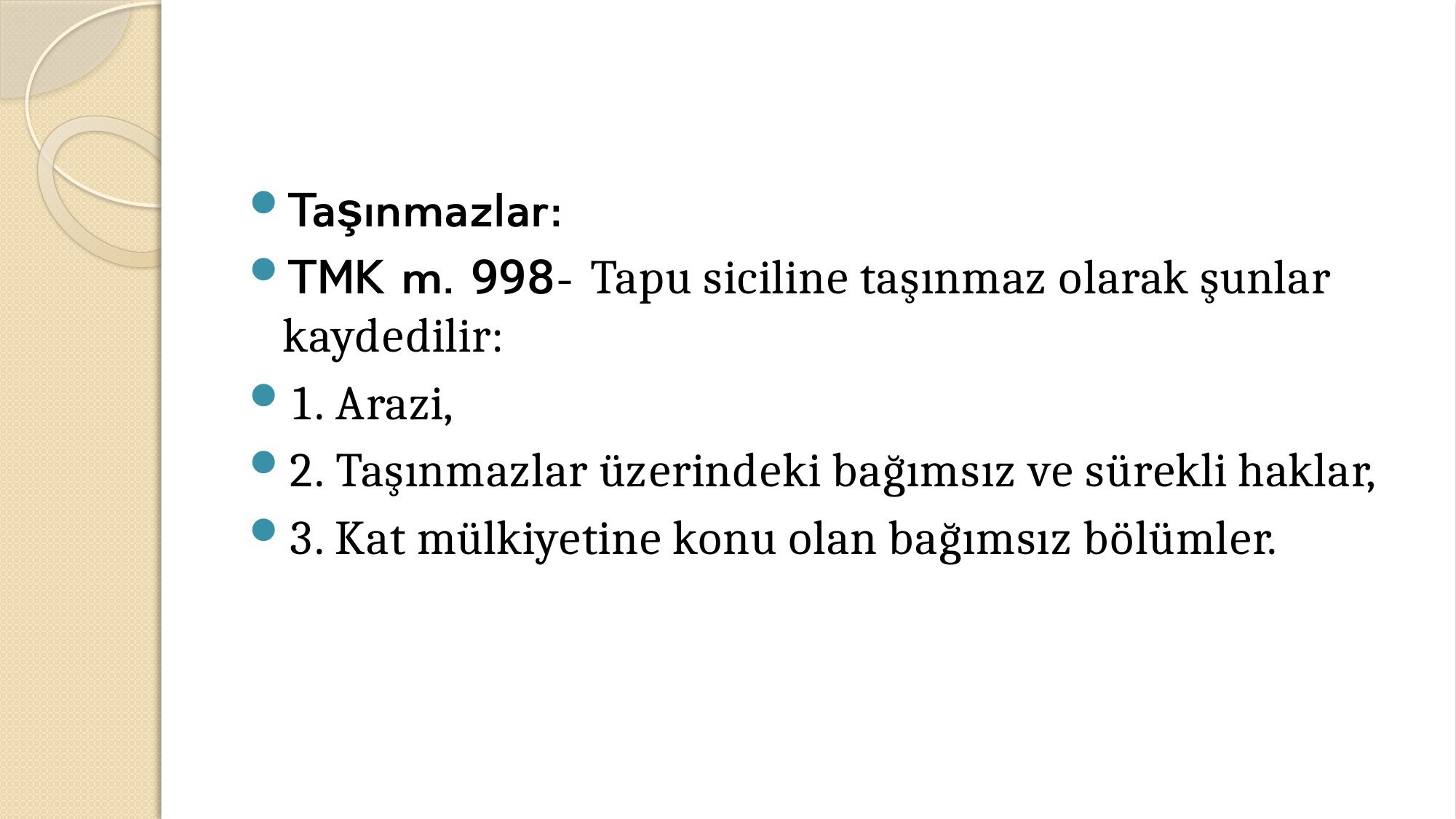

Taşınmazlar:
TMK m. 998- Tapu siciline taşınmaz olarak şunlar kaydedilir:
1. Arazi,
2. Taşınmazlar üzerindeki bağımsız ve sürekli haklar,
3. Kat mülkiyetine konu olan bağımsız bölümler.